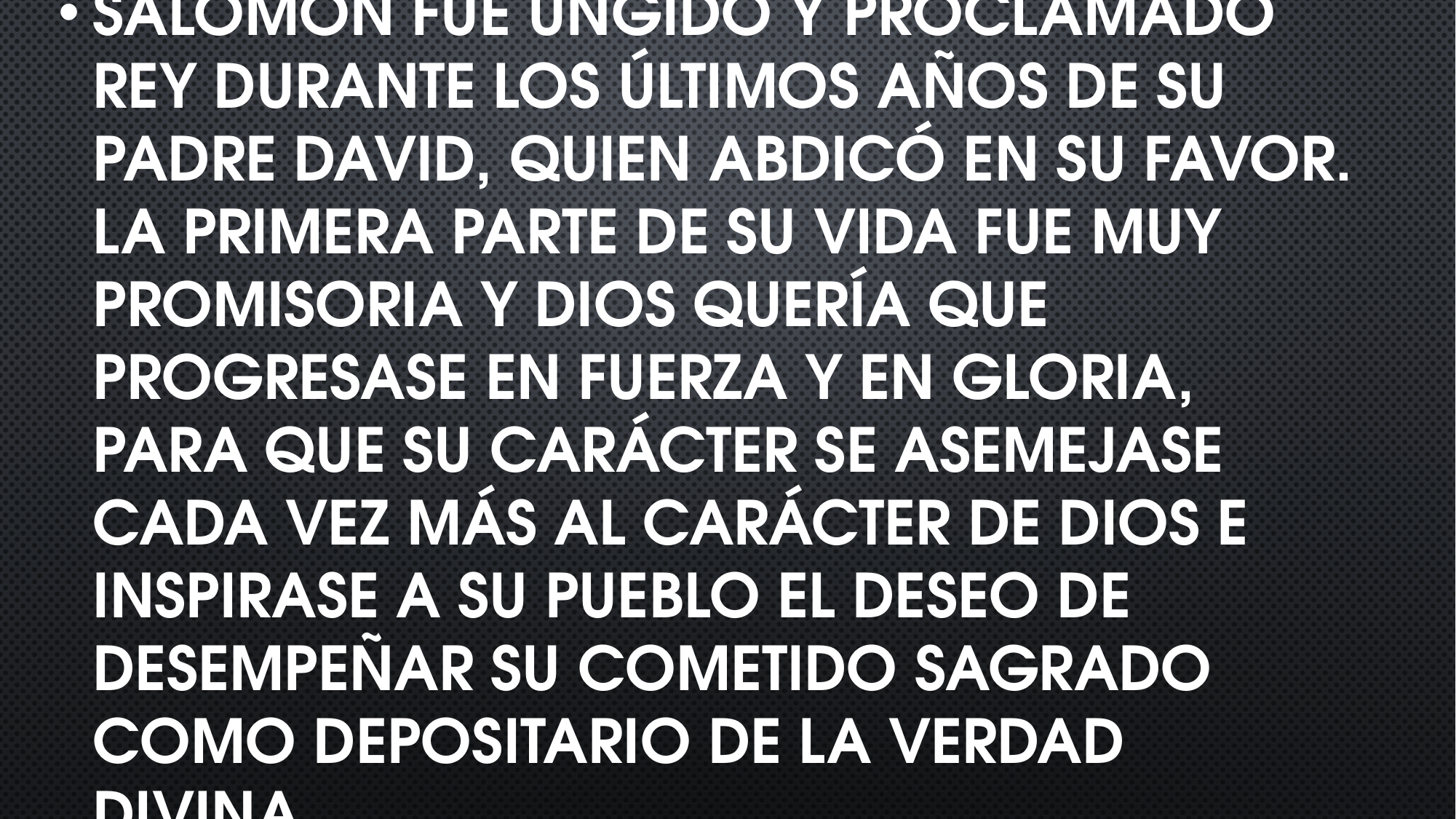

Salomón fue ungido y proclamado rey durante los últimos años de su padre David, quien abdicó en su favor. La primera parte de su vida fue muy promisoria y Dios quería que progresase en fuerza y en gloria, para que su carácter se asemejase cada vez más al carácter de Dios e inspirase a su pueblo el deseo de desempeñar su cometido sagrado como depositario de la verdad divina.